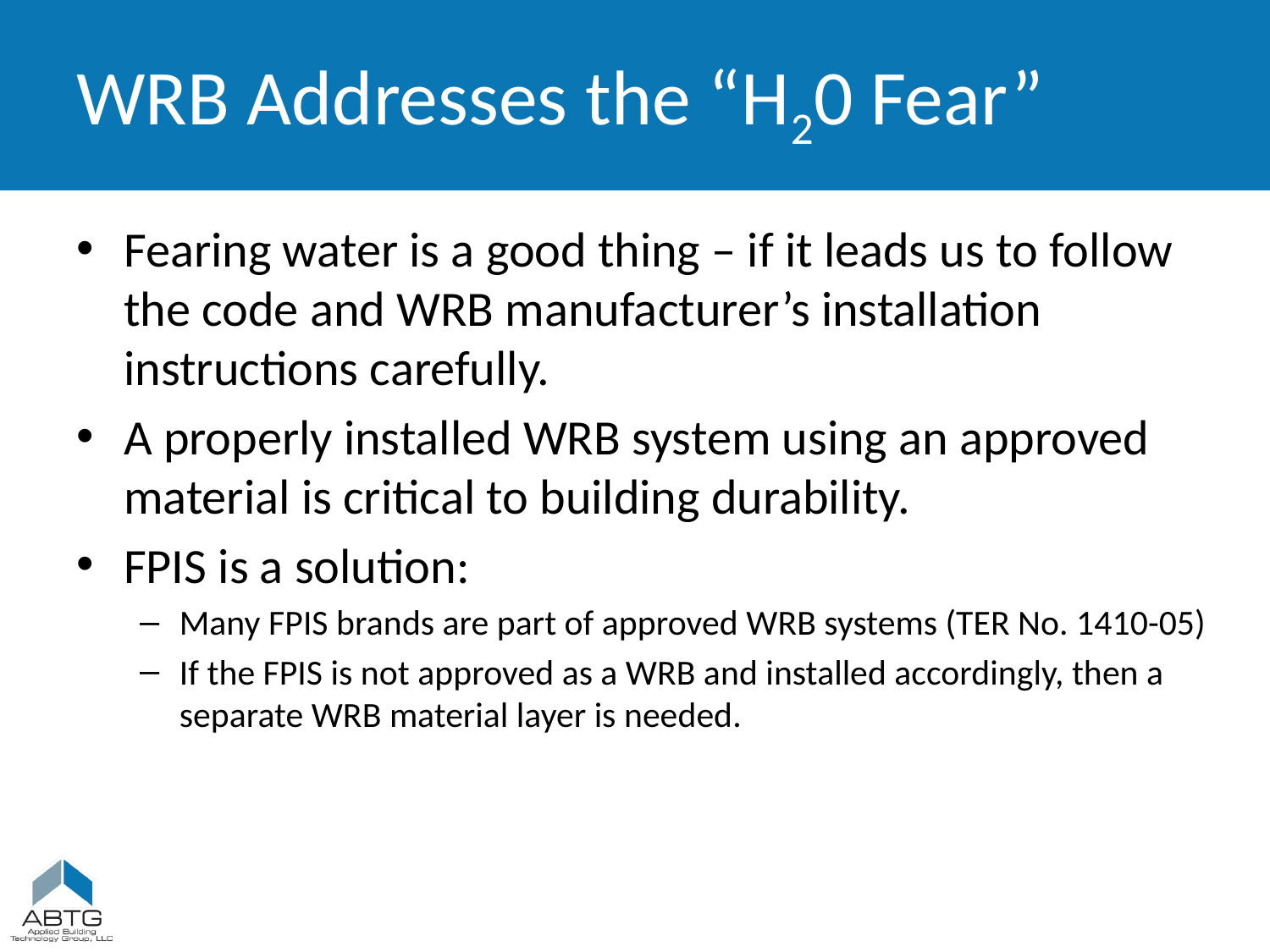

# WRB Addresses the “H20 Fear”
Fearing water is a good thing – if it leads us to follow the code and WRB manufacturer’s installation instructions carefully.
A properly installed WRB system using an approved material is critical to building durability.
FPIS is a solution:
Many FPIS brands are part of approved WRB systems (TER No. 1410-05)
If the FPIS is not approved as a WRB and installed accordingly, then a separate WRB material layer is needed.